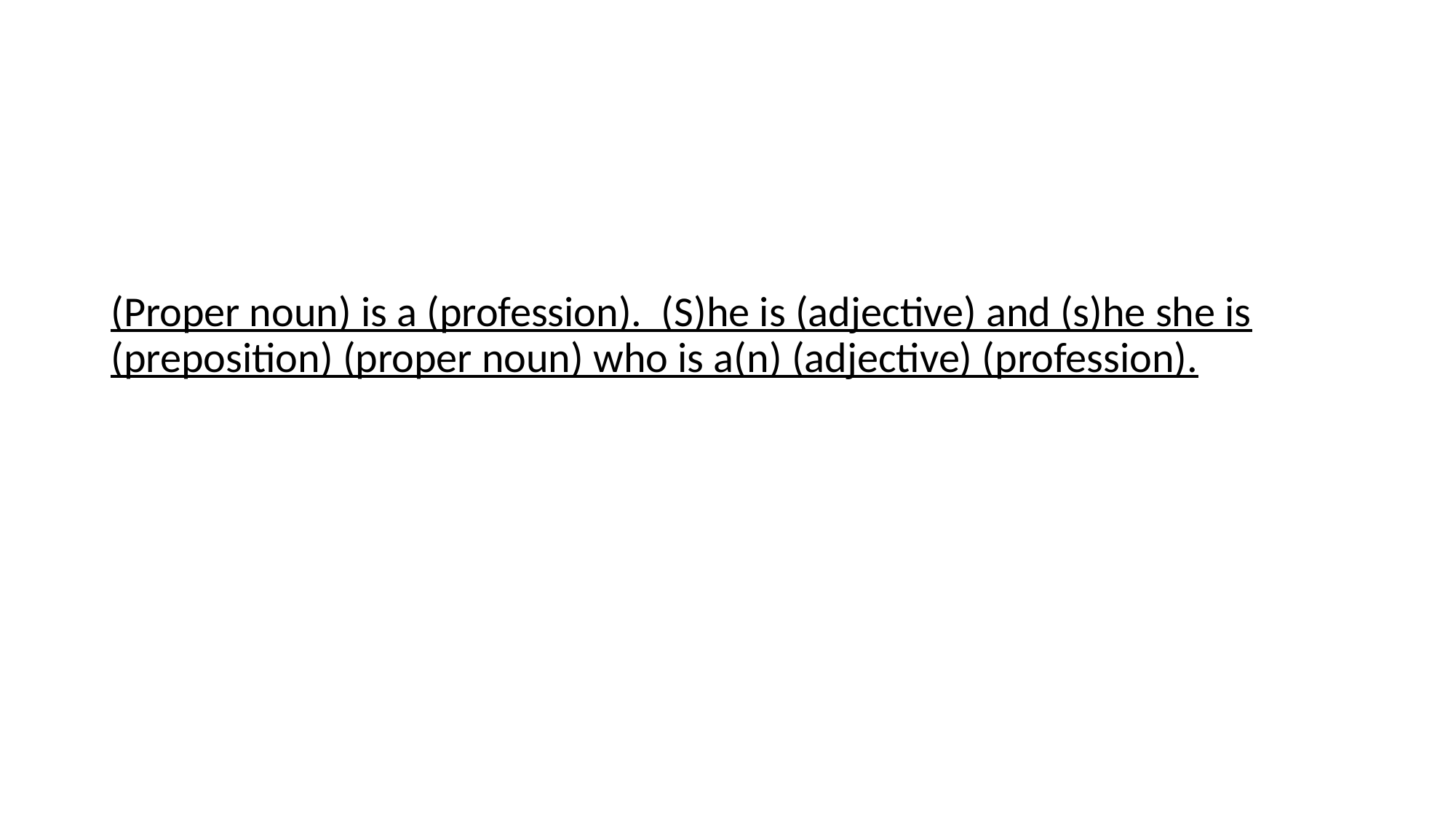

#

(Proper noun) is a (profession).  (S)he is (adjective) and (s)he she is (preposition) (proper noun) who is a(n) (adjective) (profession).